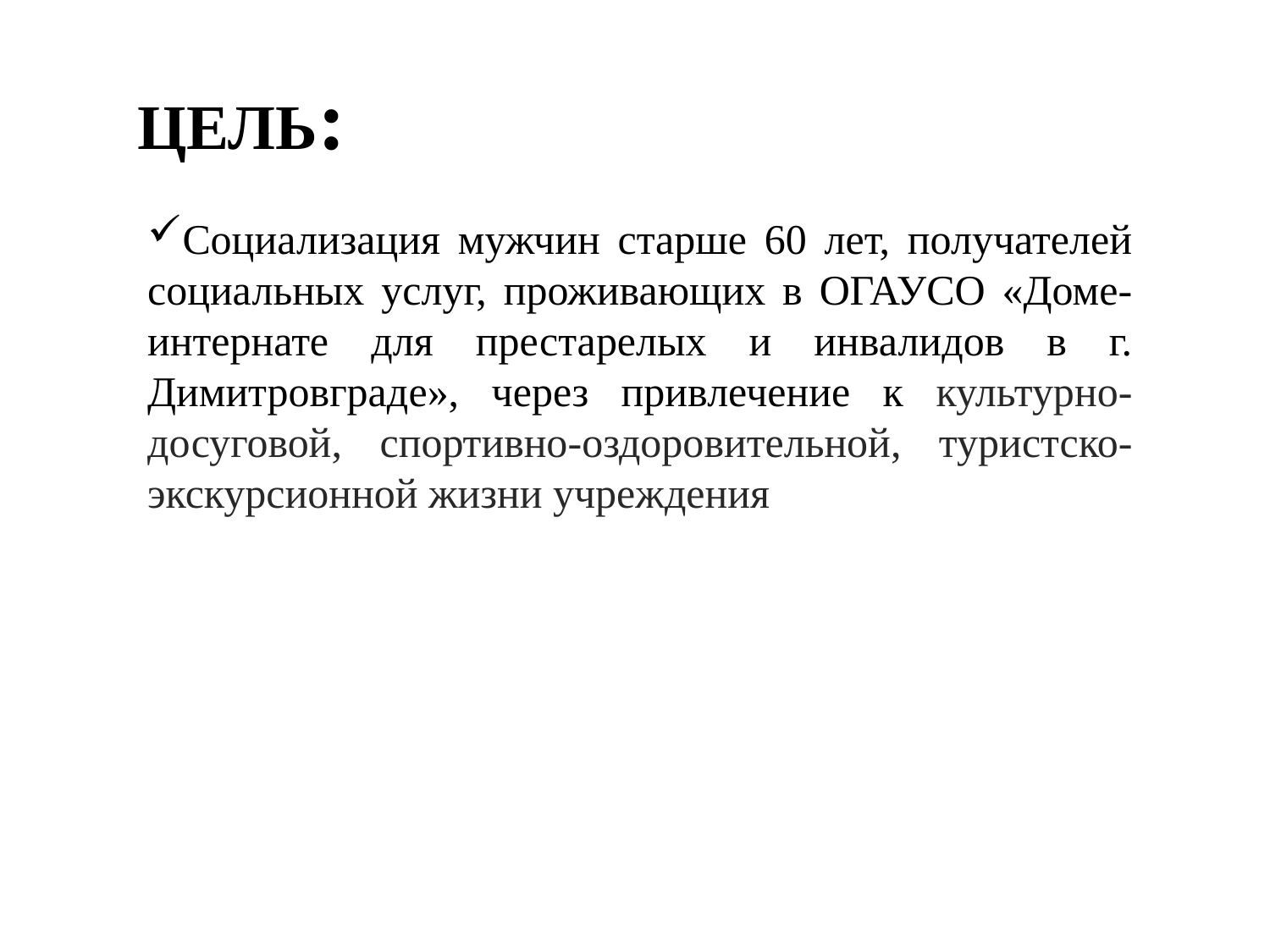

# ЦЕЛЬ:
Социализация мужчин старше 60 лет, получателей социальных услуг, проживающих в ОГАУСО «Доме-интернате для престарелых и инвалидов в г. Димитровграде», через привлечение к культурно-досуговой, спортивно-оздоровительной, туристско-экскурсионной жизни учреждения